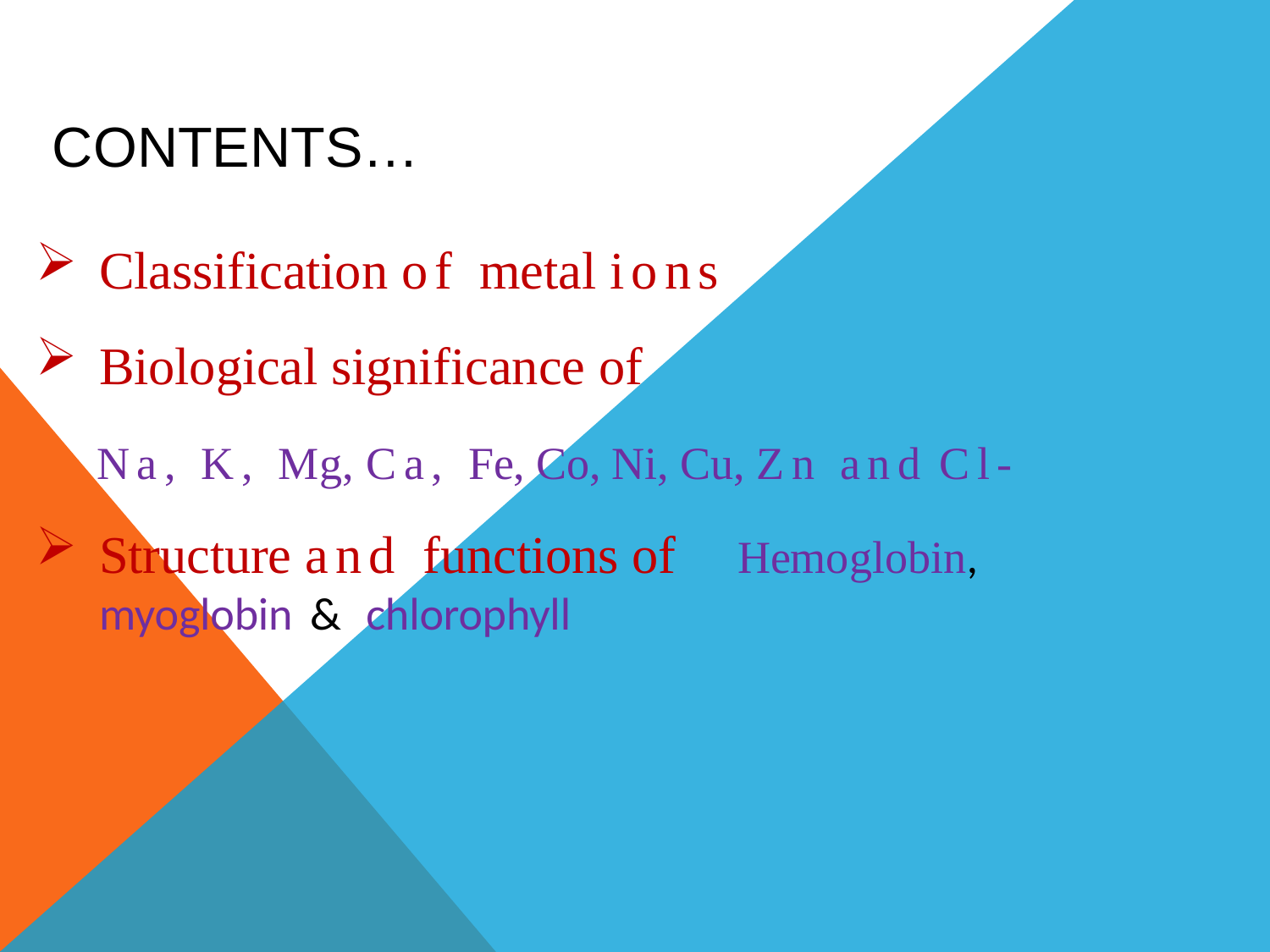

# Contents…

Classification of metal ions
Biological significance of
   Na, K, Mg, Ca, Fe, Co, Ni, Cu, Zn and Cl-
Structure and functions of   Hemoglobin, myoglobin & chlorophyll